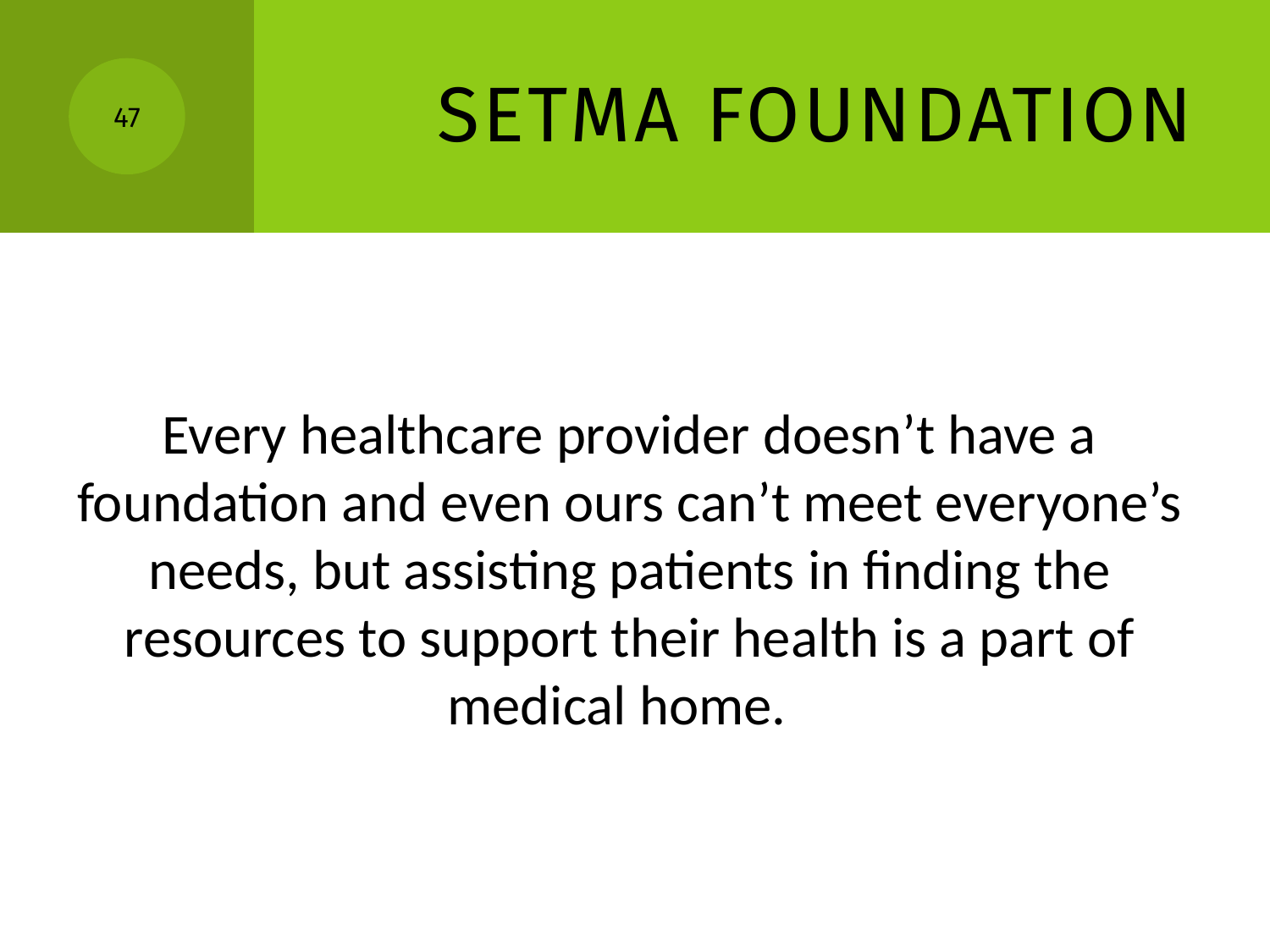

# SETMA Foundation
47
Every healthcare provider doesn’t have a foundation and even ours can’t meet everyone’s needs, but assisting patients in finding the resources to support their health is a part of medical home.